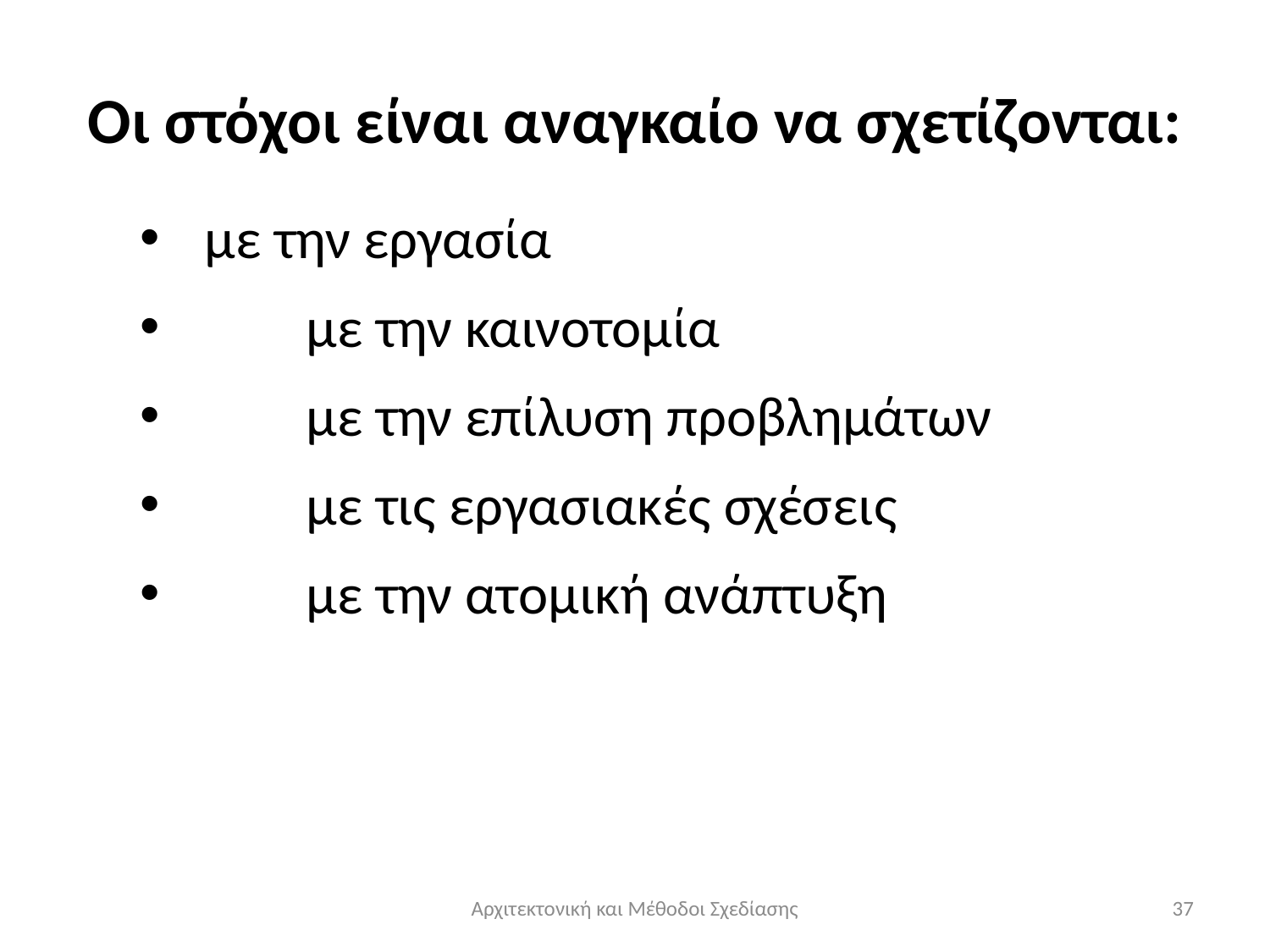

# Οι στόχοι είναι αναγκαίο να σχετίζονται:
  με την εργασία
	με την καινοτομία
	με την επίλυση προβλημάτων
	με τις εργασιακές σχέσεις
	με την ατομική ανάπτυξη
Αρχιτεκτονική και Μέθοδοι Σχεδίασης
37